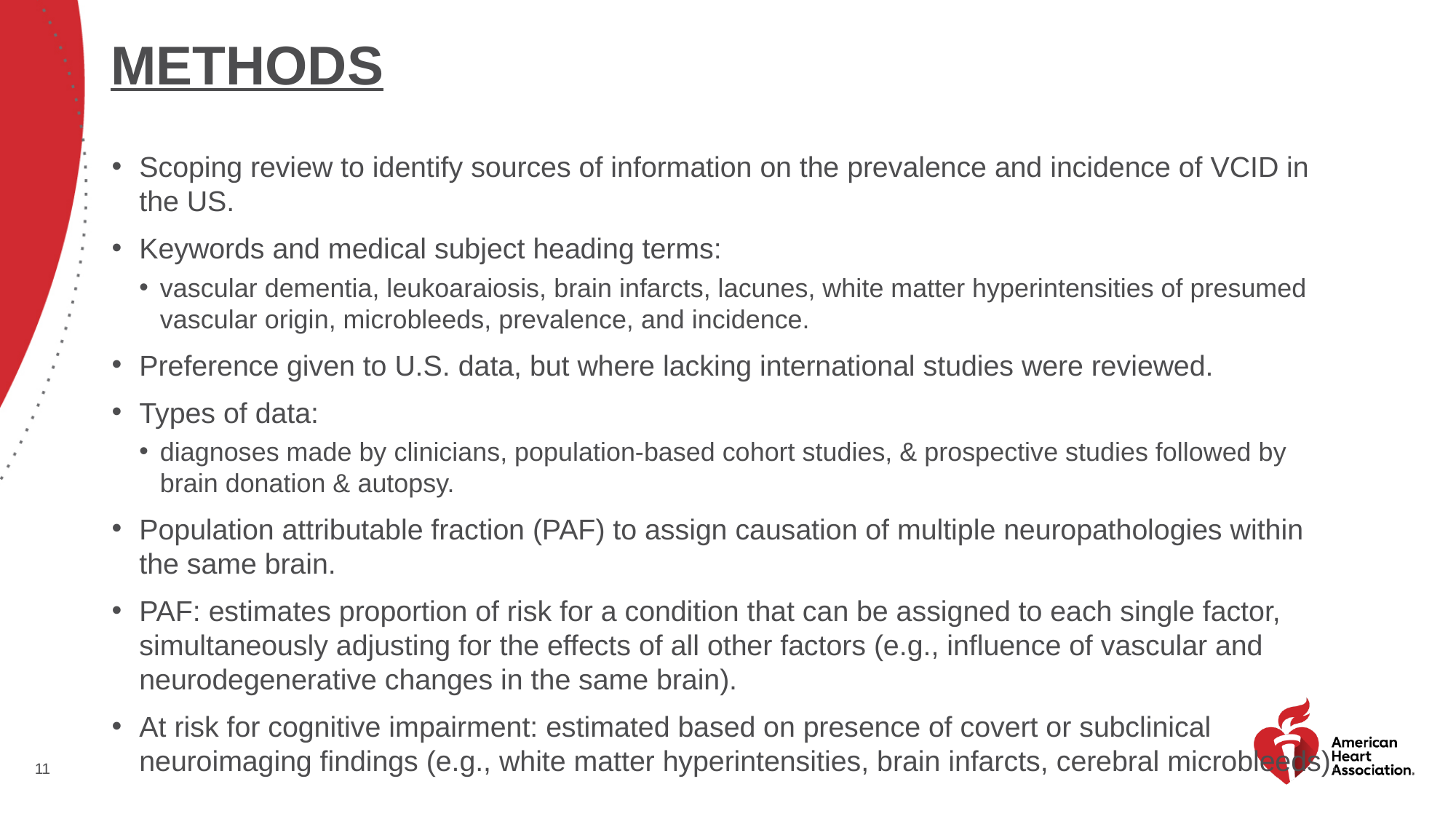

# Methods

Scoping review to identify sources of information on the prevalence and incidence of VCID in the US.
Keywords and medical subject heading terms:
vascular dementia, leukoaraiosis, brain infarcts, lacunes, white matter hyperintensities of presumed vascular origin, microbleeds, prevalence, and incidence.
Preference given to U.S. data, but where lacking international studies were reviewed.
Types of data:
diagnoses made by clinicians, population-based cohort studies, & prospective studies followed by brain donation & autopsy.
Population attributable fraction (PAF) to assign causation of multiple neuropathologies within the same brain.
PAF: estimates proportion of risk for a condition that can be assigned to each single factor, simultaneously adjusting for the effects of all other factors (e.g., influence of vascular and neurodegenerative changes in the same brain).
At risk for cognitive impairment: estimated based on presence of covert or subclinical neuroimaging findings (e.g., white matter hyperintensities, brain infarcts, cerebral microbleeds).